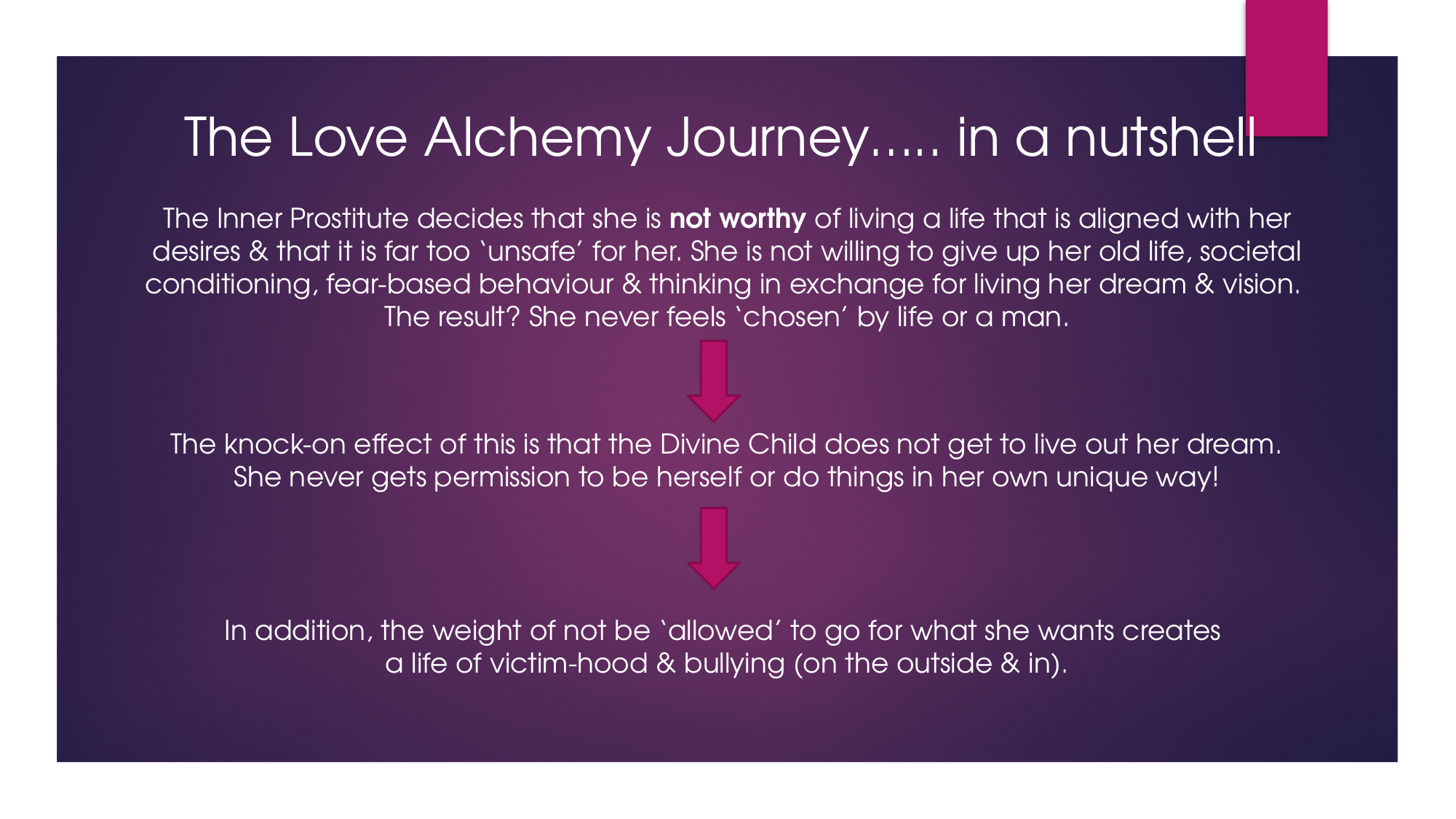

# The Love Alchemy Journey….. in a nutshell
The Inner Prostitute decides that she is not worthy of living a life that is aligned with her desires & that it is far too ‘unsafe’ for her. She is not willing to give up her old life, societal conditioning, fear-based behaviour & thinking in exchange for living her dream & vision.
The result? She never feels ‘chosen’ by life or a man.

The knock-on effect of this is that the Divine Child does not get to live out her dream.
 She never gets permission to be herself or do things in her own unique way!

In addition, the weight of not be ‘allowed’ to go for what she wants creates
a life of victim-hood & bullying (on the outside & in).